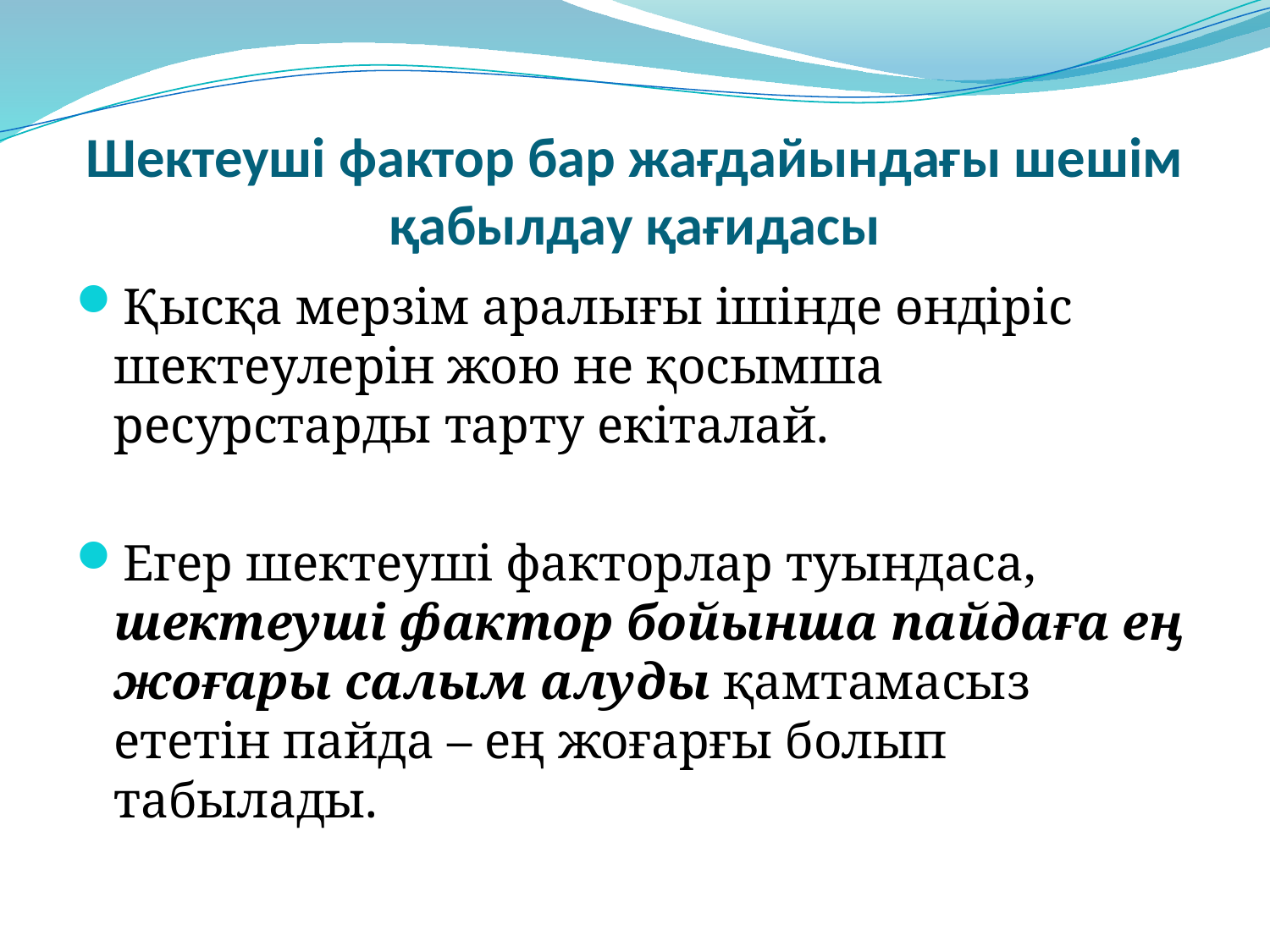

# Шектеуші фактор бар жағдайындағы шешім қабылдау қағидасы
Қысқа мерзім аралығы ішінде өндіріс шектеулерін жою не қосымша ресурстарды тарту екіталай.

Егер шектеуші факторлар туындаса, шектеуші фактор бойынша пайдаға ең жоғары салым алуды қамтамасыз ететін пайда – ең жоғарғы болып табылады.